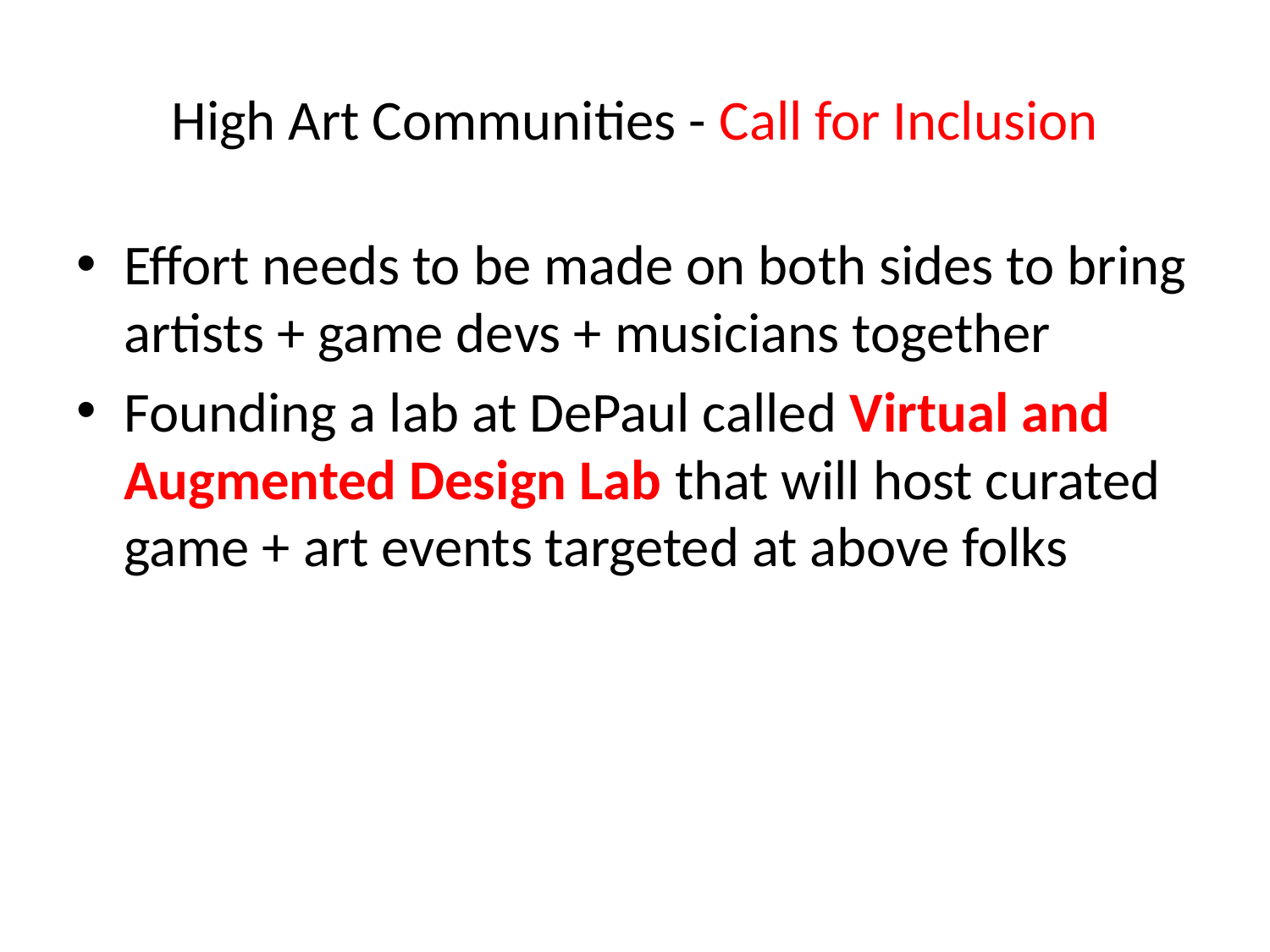

# High Art Communities - Call for Inclusion
Effort needs to be made on both sides to bring artists + game devs + musicians together
Founding a lab at DePaul called Virtual and Augmented Design Lab that will host curated game + art events targeted at above folks